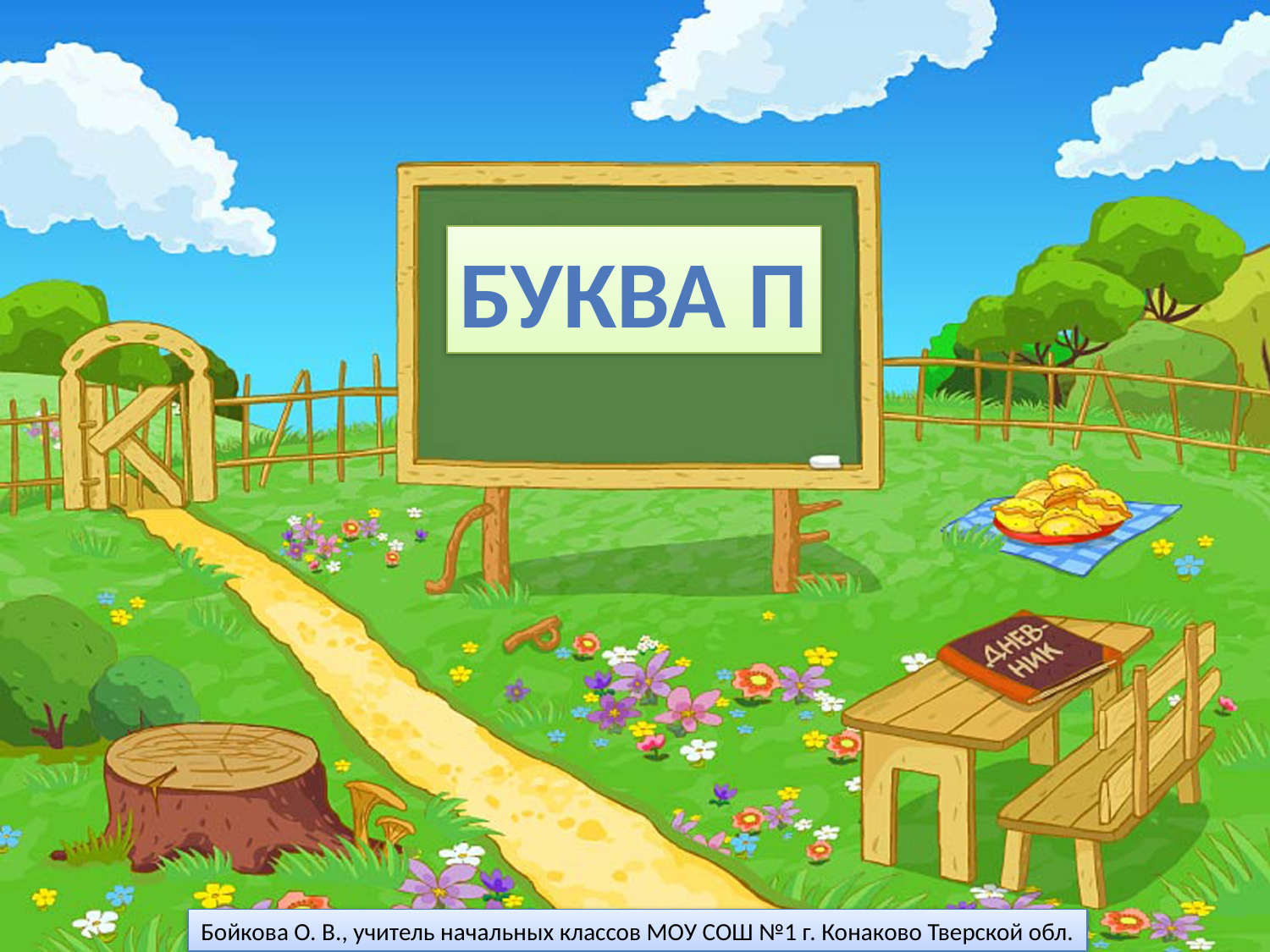

БУКВА П
Бойкова О. В., учитель начальных классов МОУ СОШ №1 г. Конаково Тверской обл.